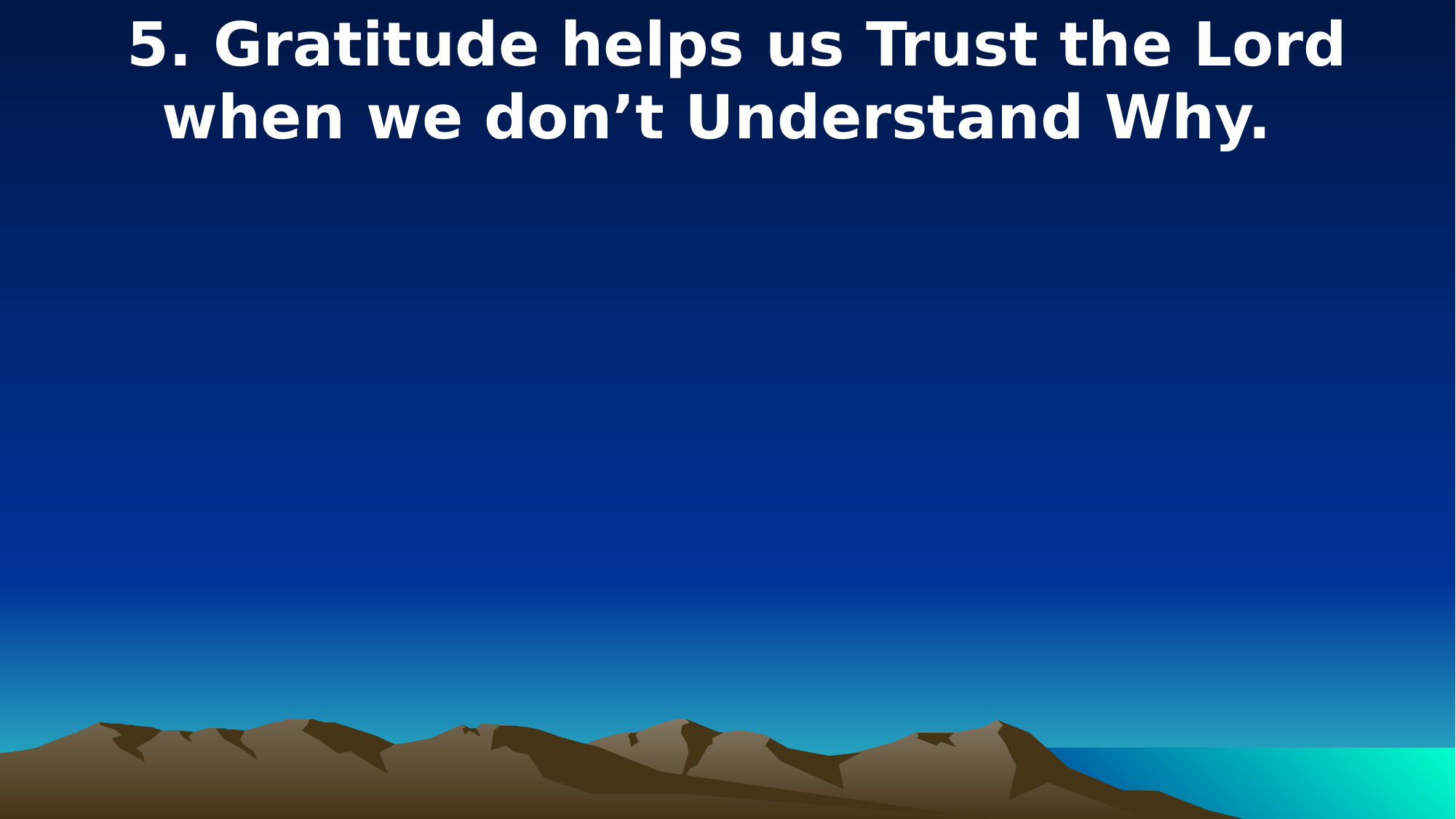

5. Gratitude helps us Trust the Lord when we don’t Understand Why.